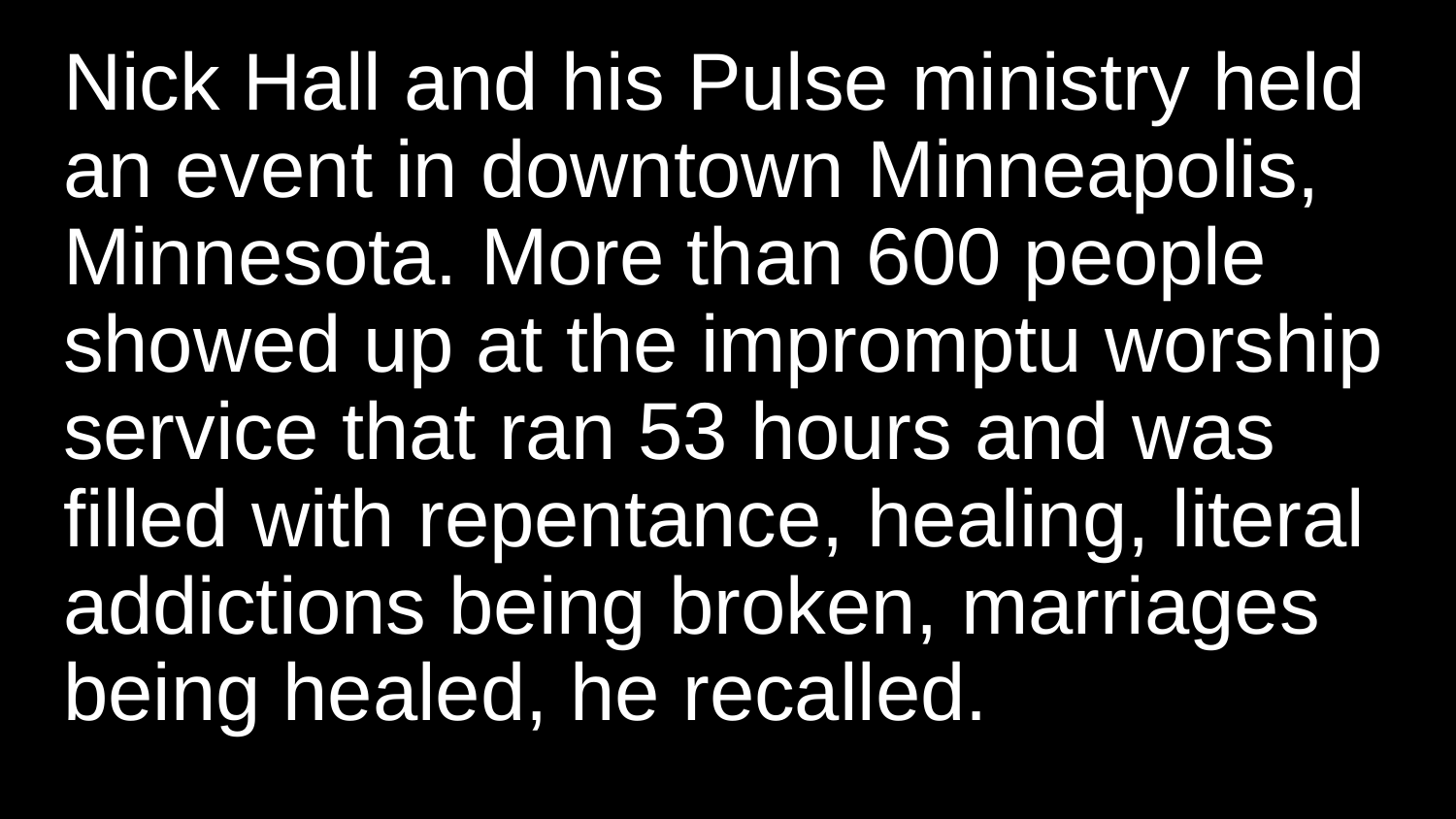

Nick Hall and his Pulse ministry held an event in downtown Minneapolis, Minnesota. More than 600 people showed up at the impromptu worship service that ran 53 hours and was filled with repentance, healing, literal addictions being broken, marriages being healed, he recalled.